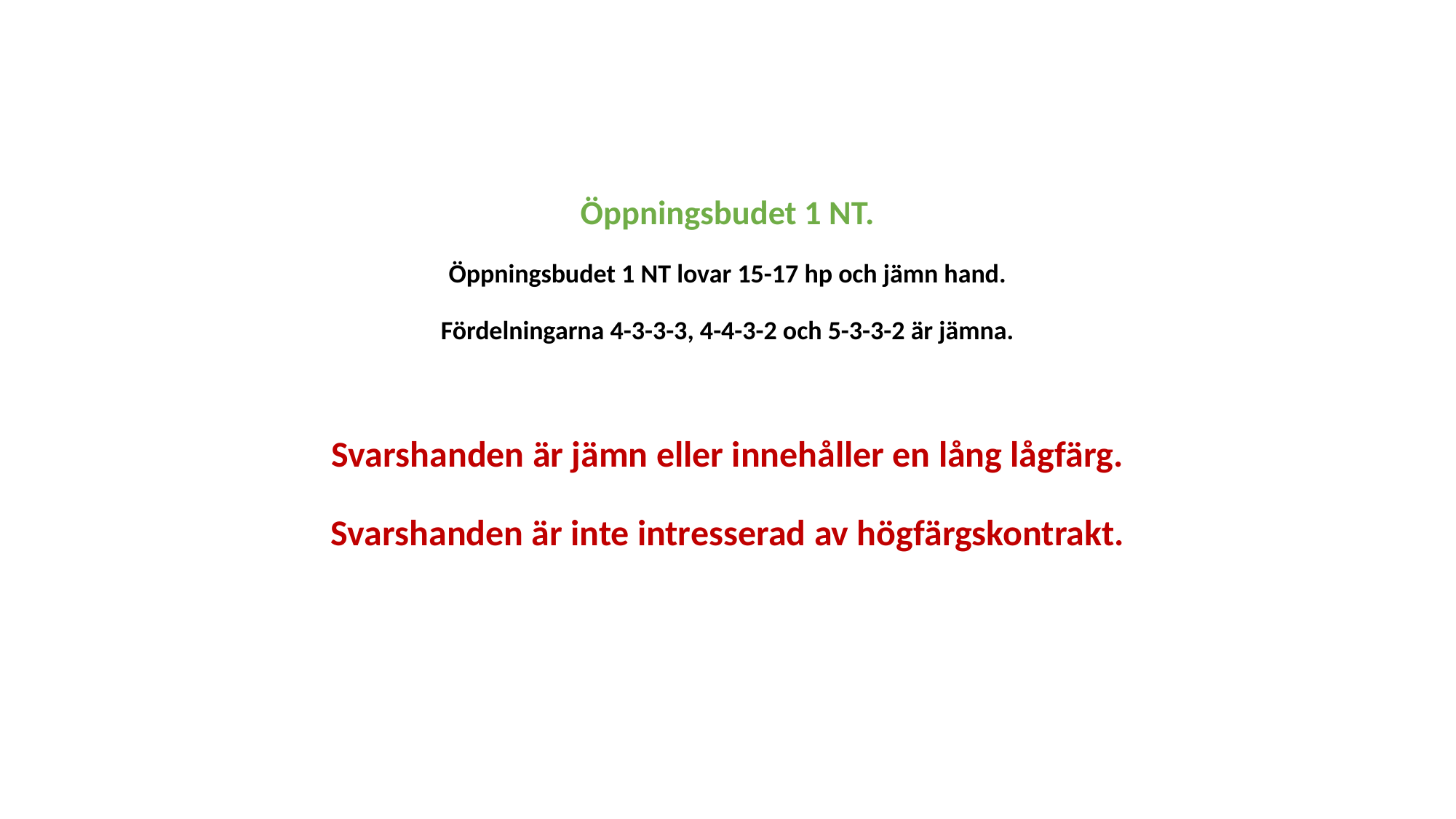

# Öppningsbudet 1 NT. Öppningsbudet 1 NT lovar 15-17 hp och jämn hand.   Fördelningarna 4-3-3-3, 4-4-3-2 och 5-3-3-2 är jämna.
Svarshanden är jämn eller innehåller en lång lågfärg.
 
Svarshanden är inte intresserad av högfärgskontrakt.